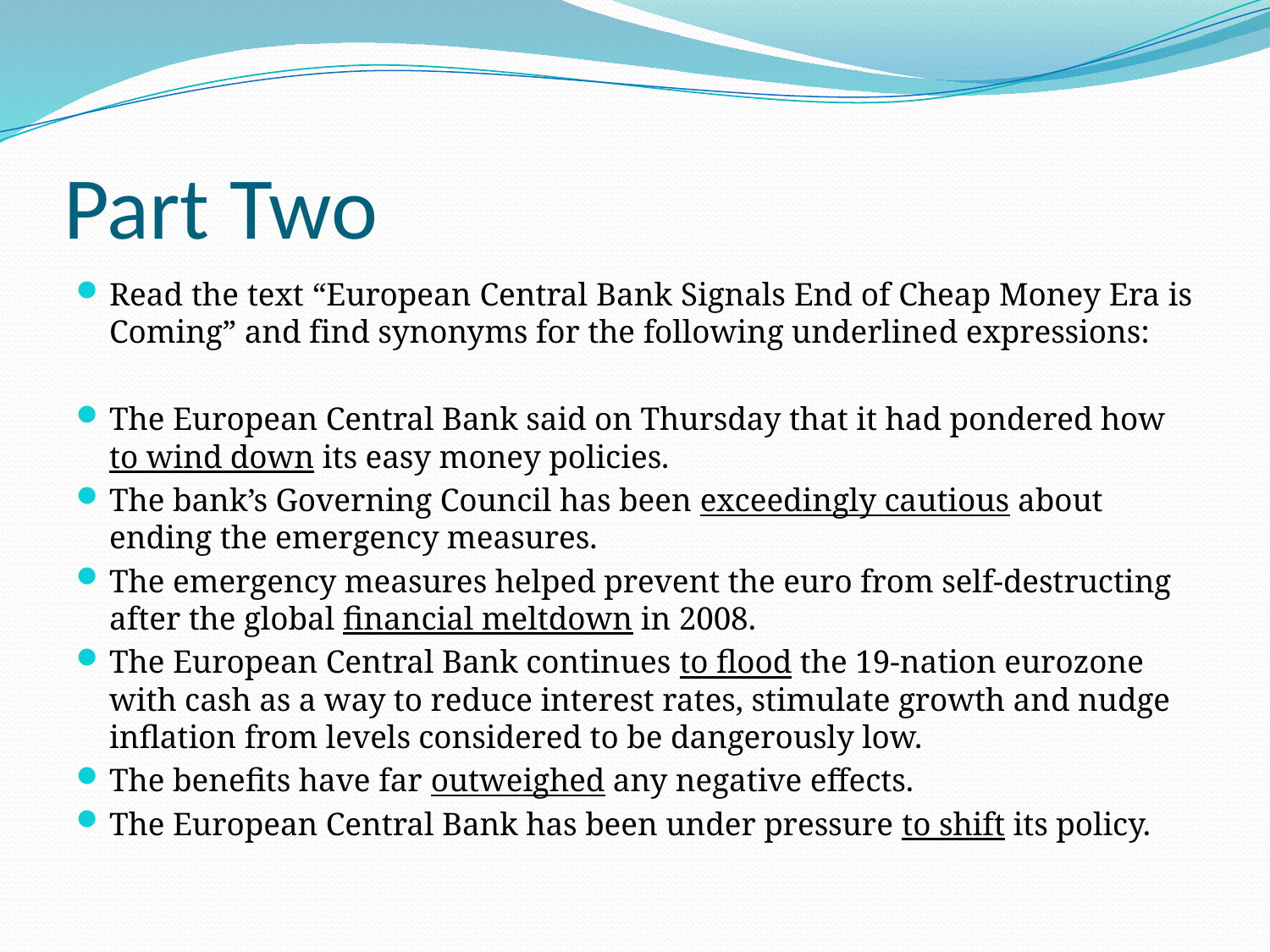

# Part Two
Read the text “European Central Bank Signals End of Cheap Money Era is Coming” and find synonyms for the following underlined expressions:

The European Central Bank said on Thursday that it had pondered how to wind down its easy money policies.
The bank’s Governing Council has been exceedingly cautious about ending the emergency measures.
The emergency measures helped prevent the euro from self-destructing after the global financial meltdown in 2008.
The European Central Bank continues to flood the 19-nation eurozone with cash as a way to reduce interest rates, stimulate growth and nudge inflation from levels considered to be dangerously low.
The benefits have far outweighed any negative effects.
The European Central Bank has been under pressure to shift its policy.